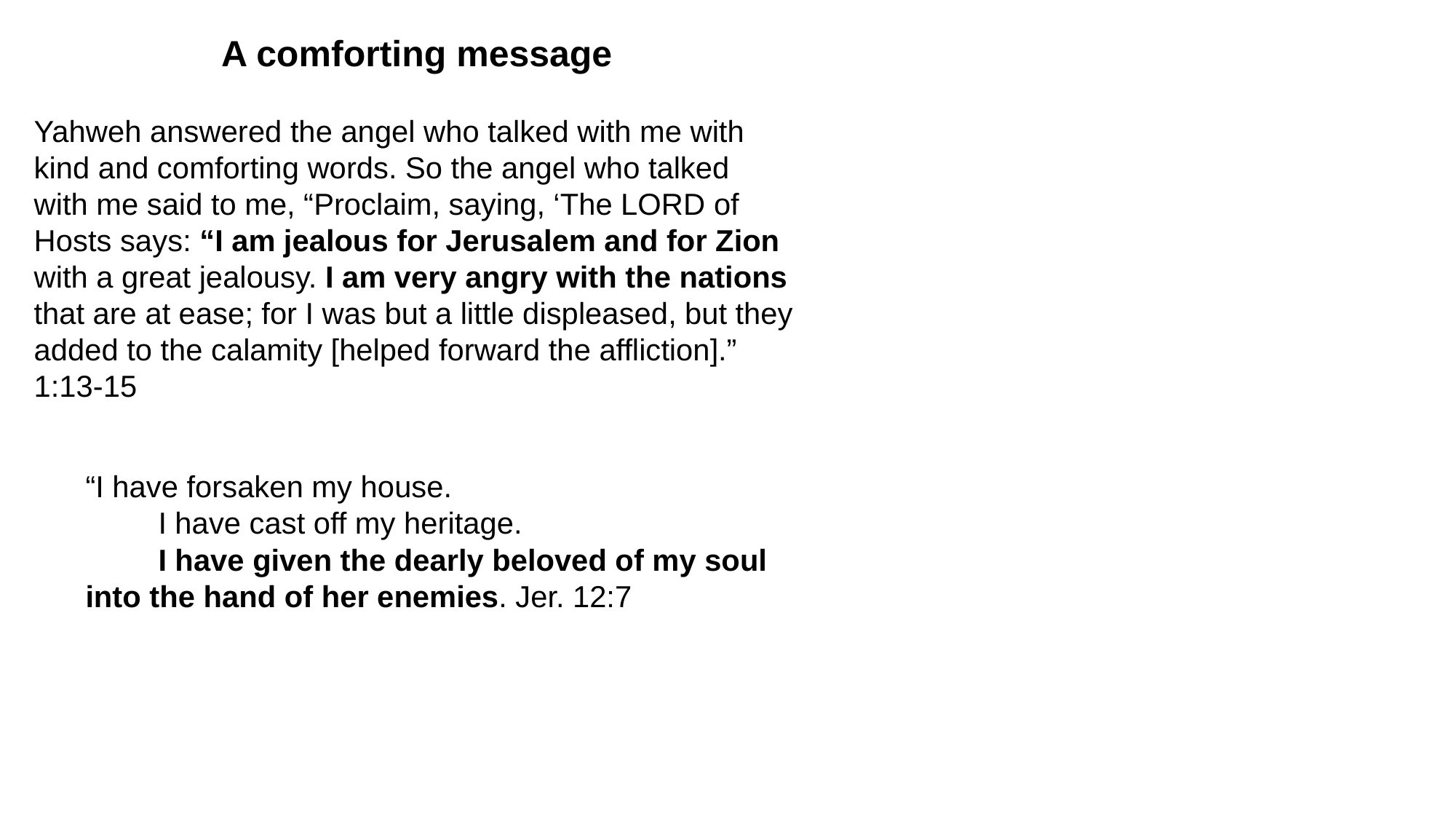

A comforting message
Yahweh answered the angel who talked with me with
kind and comforting words. So the angel who talked
with me said to me, “Proclaim, saying, ‘The LORD of Hosts says: “I am jealous for Jerusalem and for Zion with a great jealousy. I am very angry with the nations that are at ease; for I was but a little displeased, but they added to the calamity [helped forward the affliction].”  1:13-15
“I have forsaken my house.
    I have cast off my heritage.
    I have given the dearly beloved of my soul into the hand of her enemies. Jer. 12:7